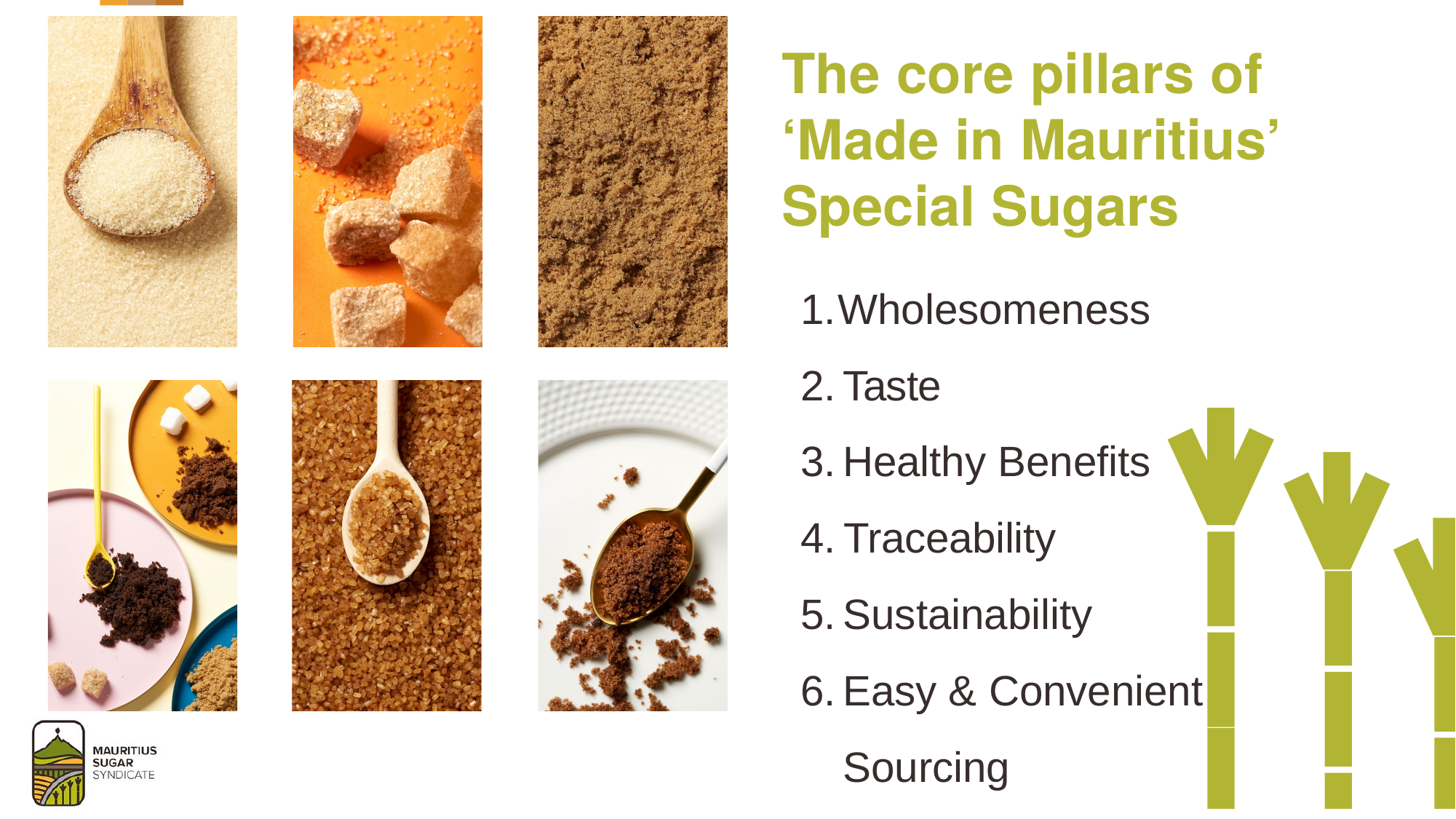

The core pillars of ‘Made in Mauritius’ Special Sugars

Wholesomeness
Taste
Healthy Benefits
Traceability
Sustainability
Easy & Convenient Sourcing